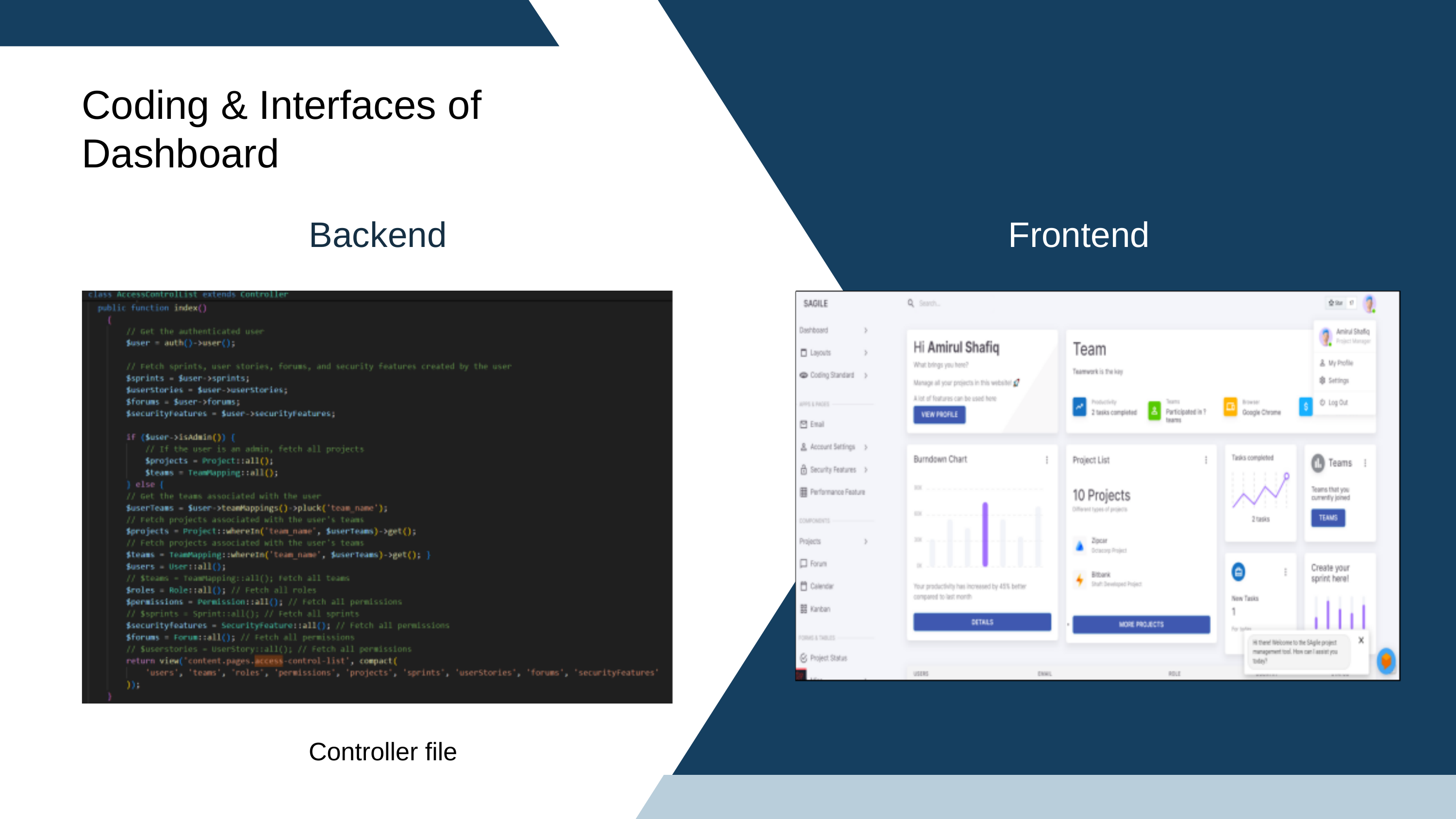

Coding & Interfaces of Dashboard
Backend
Frontend

Controller file